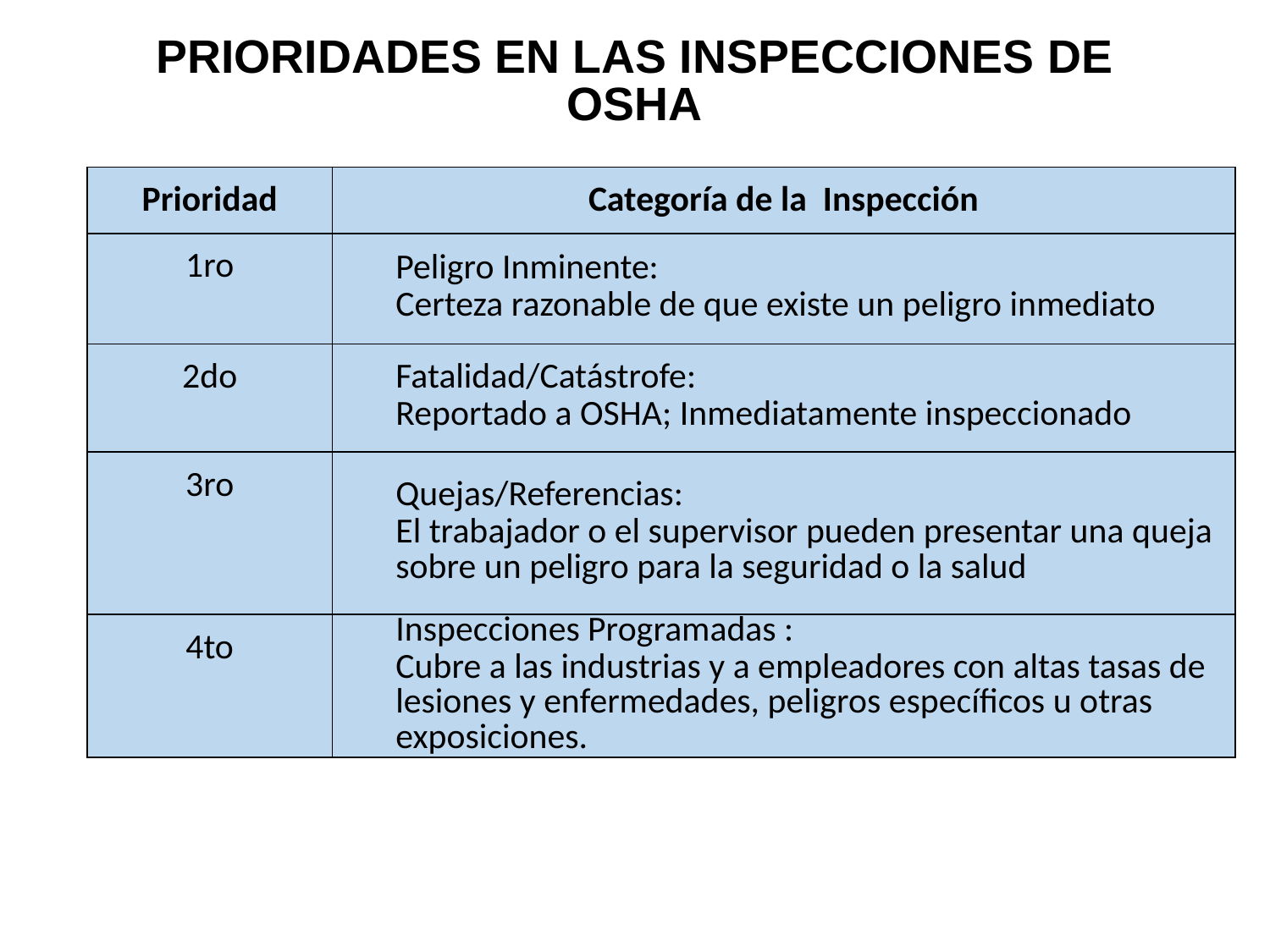

# Prioridades en las Inspecciones de OSHA
| Prioridad | Categoría de la Inspección |
| --- | --- |
| 1ro | Peligro Inminente: Certeza razonable de que existe un peligro inmediato |
| 2do | Fatalidad/Catástrofe: Reportado a OSHA; Inmediatamente inspeccionado |
| 3ro | Quejas/Referencias: El trabajador o el supervisor pueden presentar una queja sobre un peligro para la seguridad o la salud |
| 4to | Inspecciones Programadas : Cubre a las industrias y a empleadores con altas tasas de lesiones y enfermedades, peligros específicos u otras exposiciones. |
15